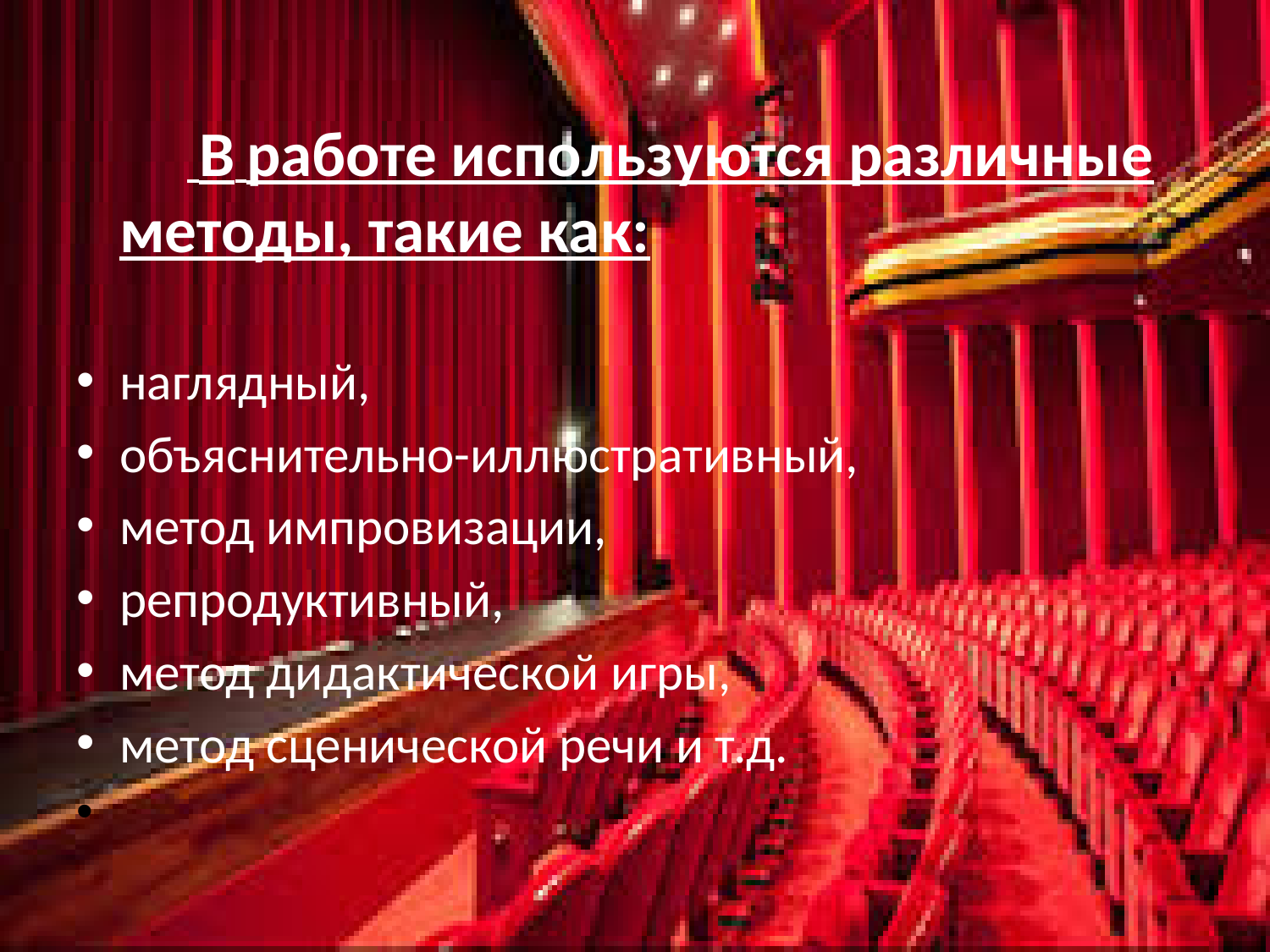

В работе используются различные методы, такие как:

наглядный,
объяснительно-иллюстративный,
метод импровизации,
репродуктивный,
метод дидактической игры,
метод сценической речи и т.д.